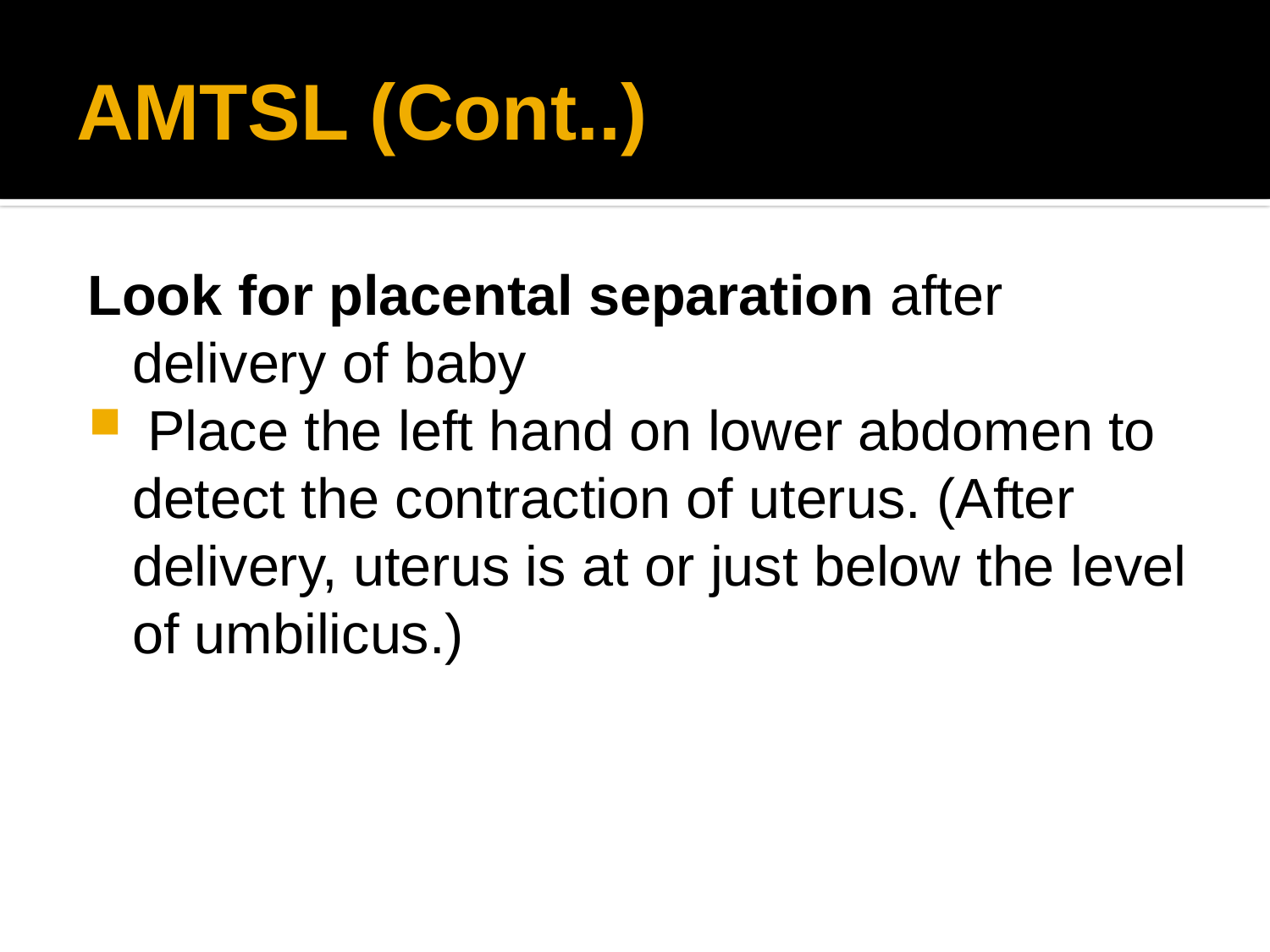

# AMTSL (Cont..)
Look for placental separation after delivery of baby
 Place the left hand on lower abdomen to detect the contraction of uterus. (After delivery, uterus is at or just below the level of umbilicus.)